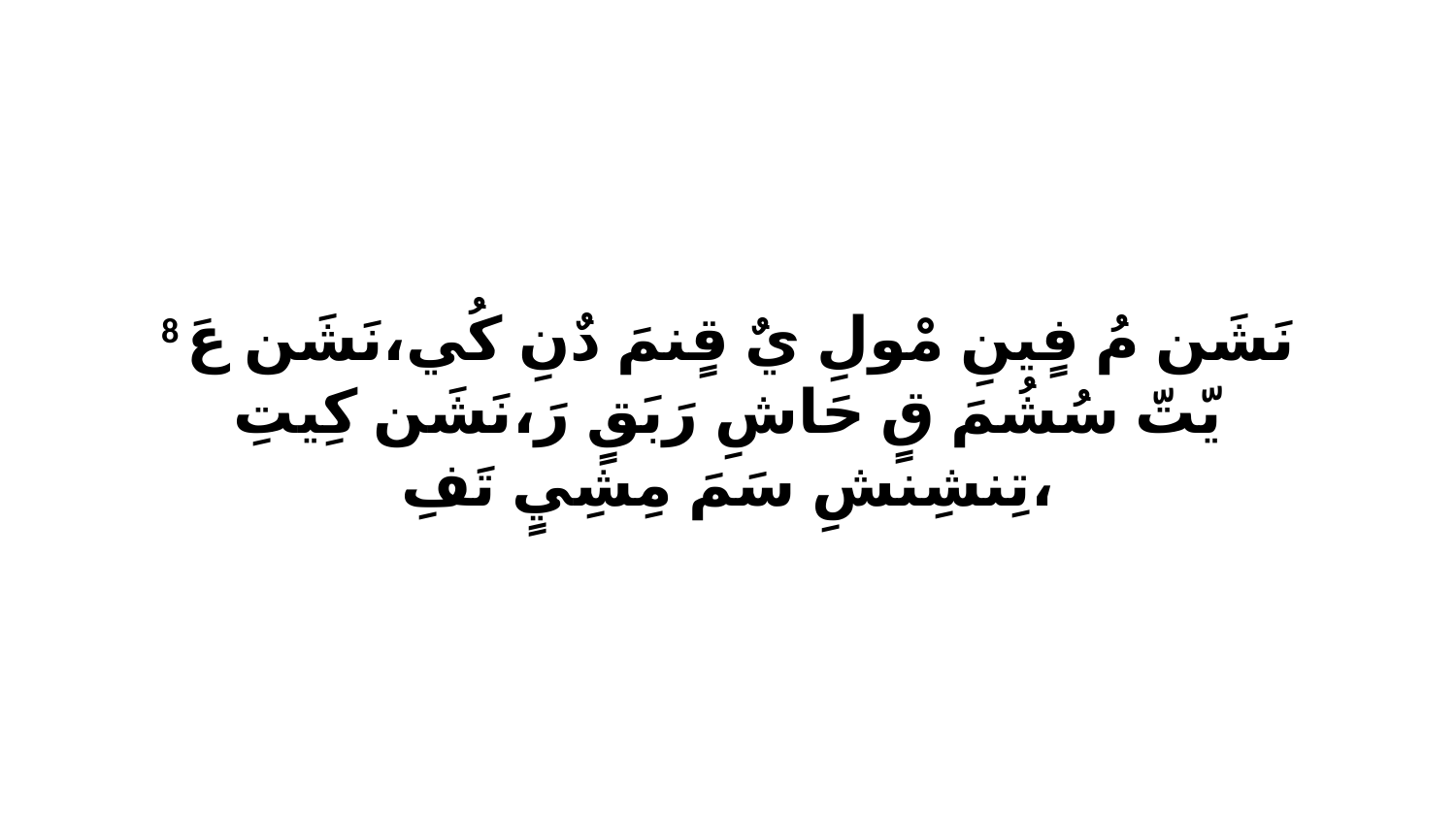

8 نَشَن مُ فٍينِ مْولِ يٌ قٍنمَ دٌنِ كُي،نَشَن عَ يّتّ سُشُمَ قٍ حَاشِ رَبَقٍ رَ،نَشَن كِيتِ تِنشِنشِ سَمَ مِشِيٍ تَفِ،